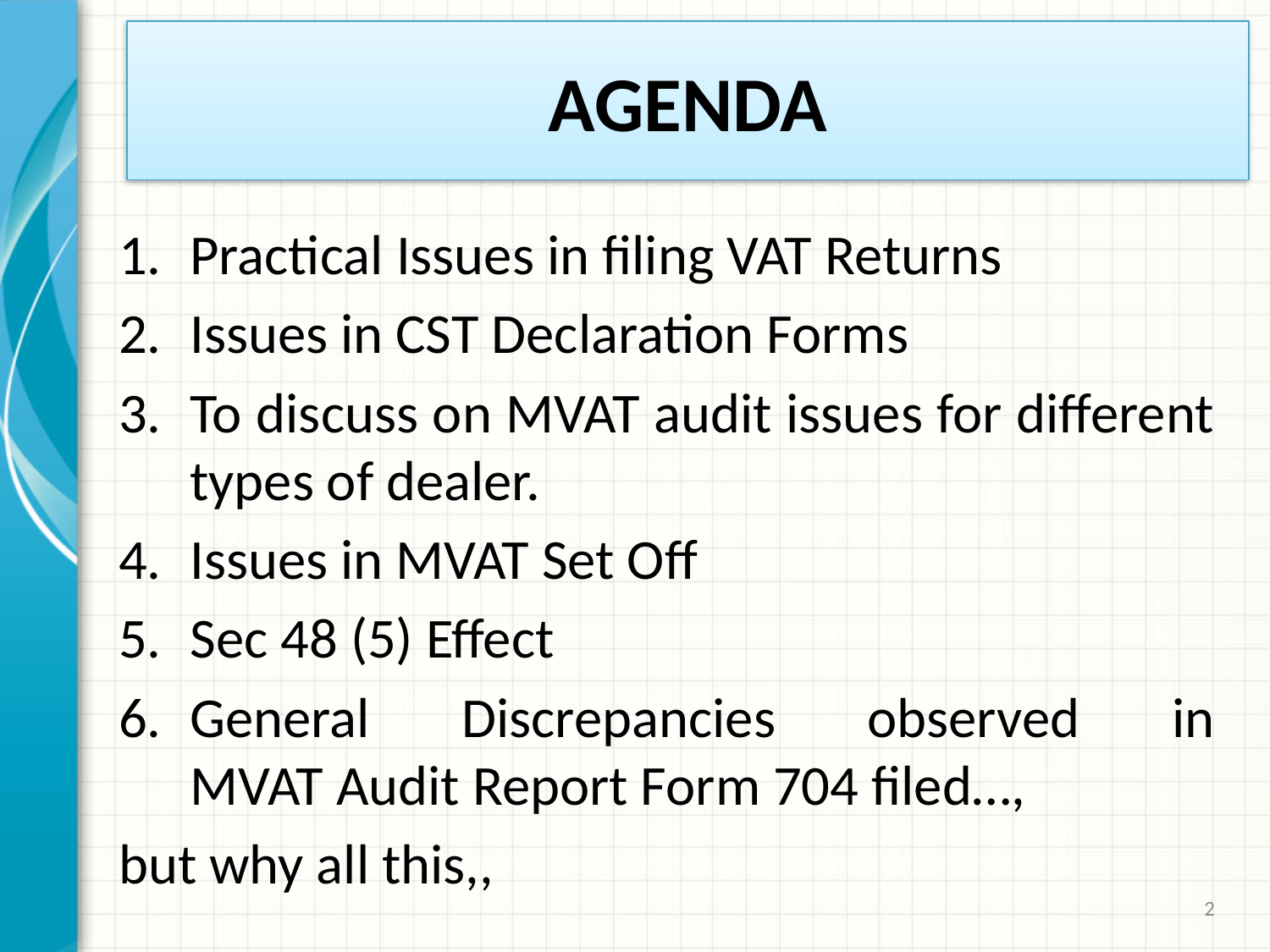

AGENDA
Practical Issues in filing VAT Returns
Issues in CST Declaration Forms
To discuss on MVAT audit issues for different types of dealer.
Issues in MVAT Set Off
Sec 48 (5) Effect
General Discrepancies observed in
MVAT Audit Report Form 704 filed…,
but why all this,,

2